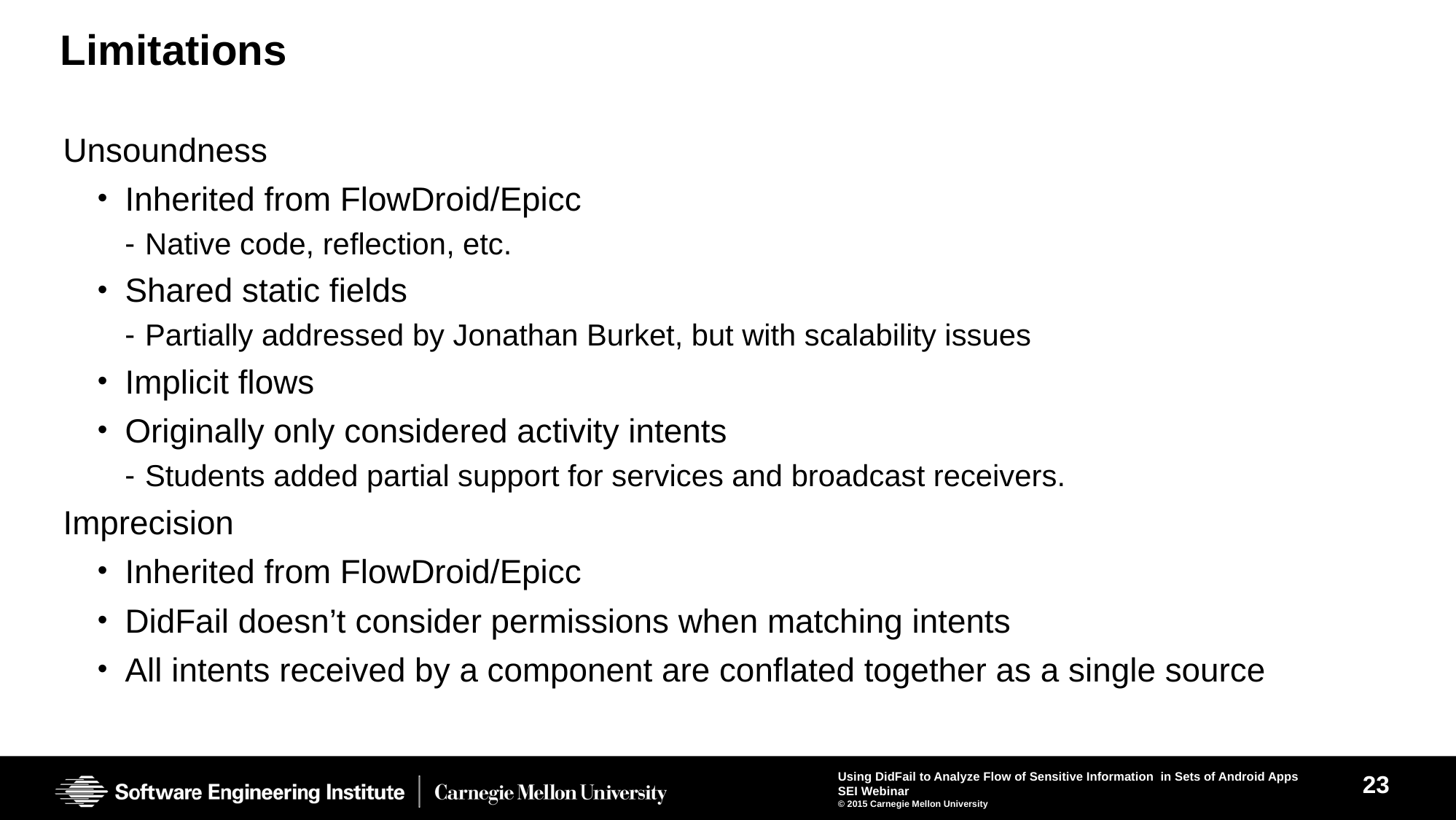

# Limitations
Unsoundness
Inherited from FlowDroid/Epicc
Native code, reflection, etc.
Shared static fields
Partially addressed by Jonathan Burket, but with scalability issues
Implicit flows
Originally only considered activity intents
Students added partial support for services and broadcast receivers.
Imprecision
Inherited from FlowDroid/Epicc
DidFail doesn’t consider permissions when matching intents
All intents received by a component are conflated together as a single source